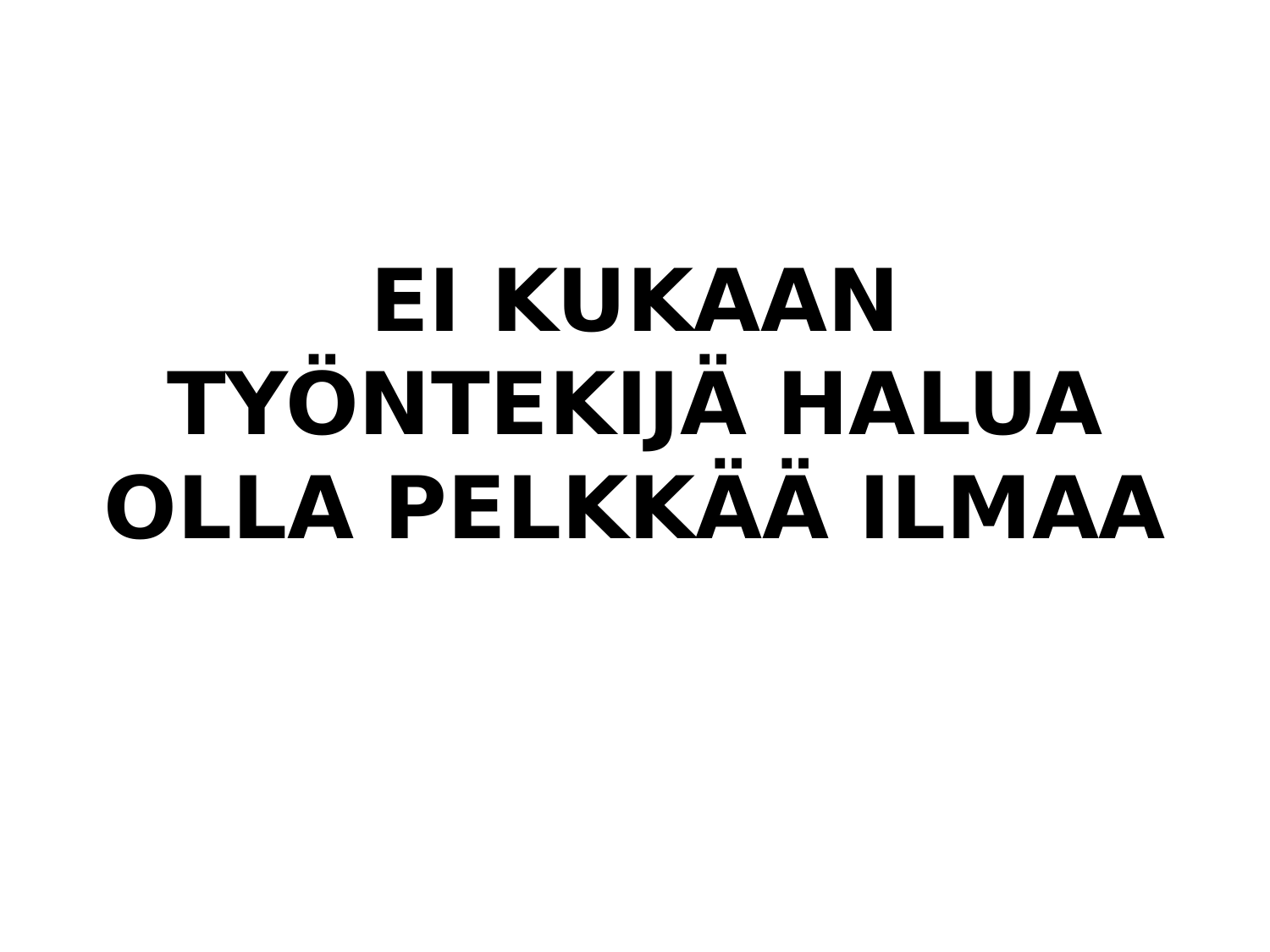

# EI KUKAAN TYÖNTEKIJÄ HALUA OLLA PELKKÄÄ ILMAA